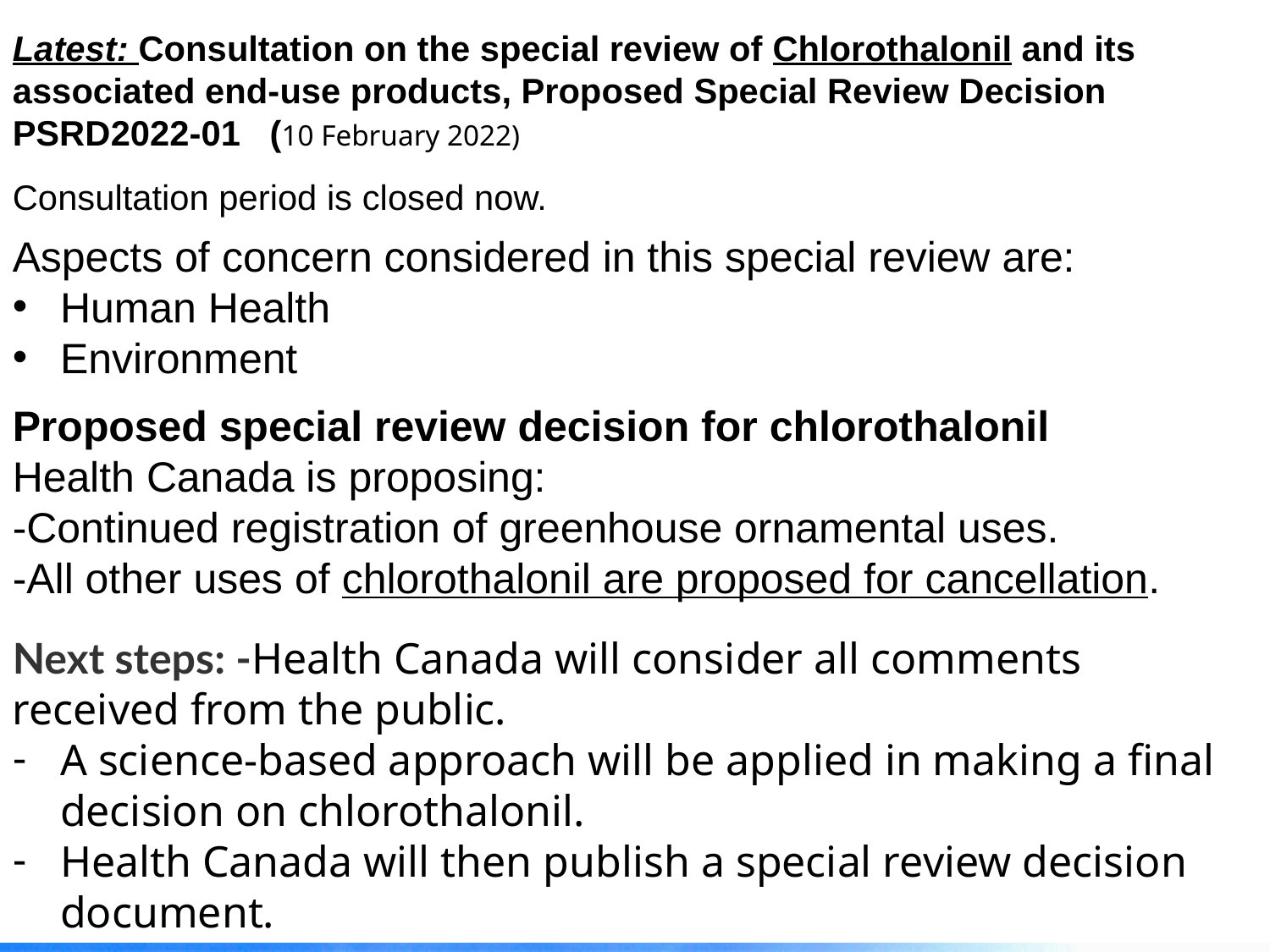

Latest: Consultation on the special review of Chlorothalonil and its associated end-use products, Proposed Special Review Decision PSRD2022-01   (10 February 2022)

Consultation period is closed now.

Aspects of concern considered in this special review are:
Human Health
Environment

Proposed special review decision for chlorothalonil
Health Canada is proposing:
-Continued registration of greenhouse ornamental uses.
-All other uses of chlorothalonil are proposed for cancellation.

Next steps: -Health Canada will consider all comments received from the public.
A science-based approach will be applied in making a final decision on chlorothalonil.
Health Canada will then publish a special review decision document.